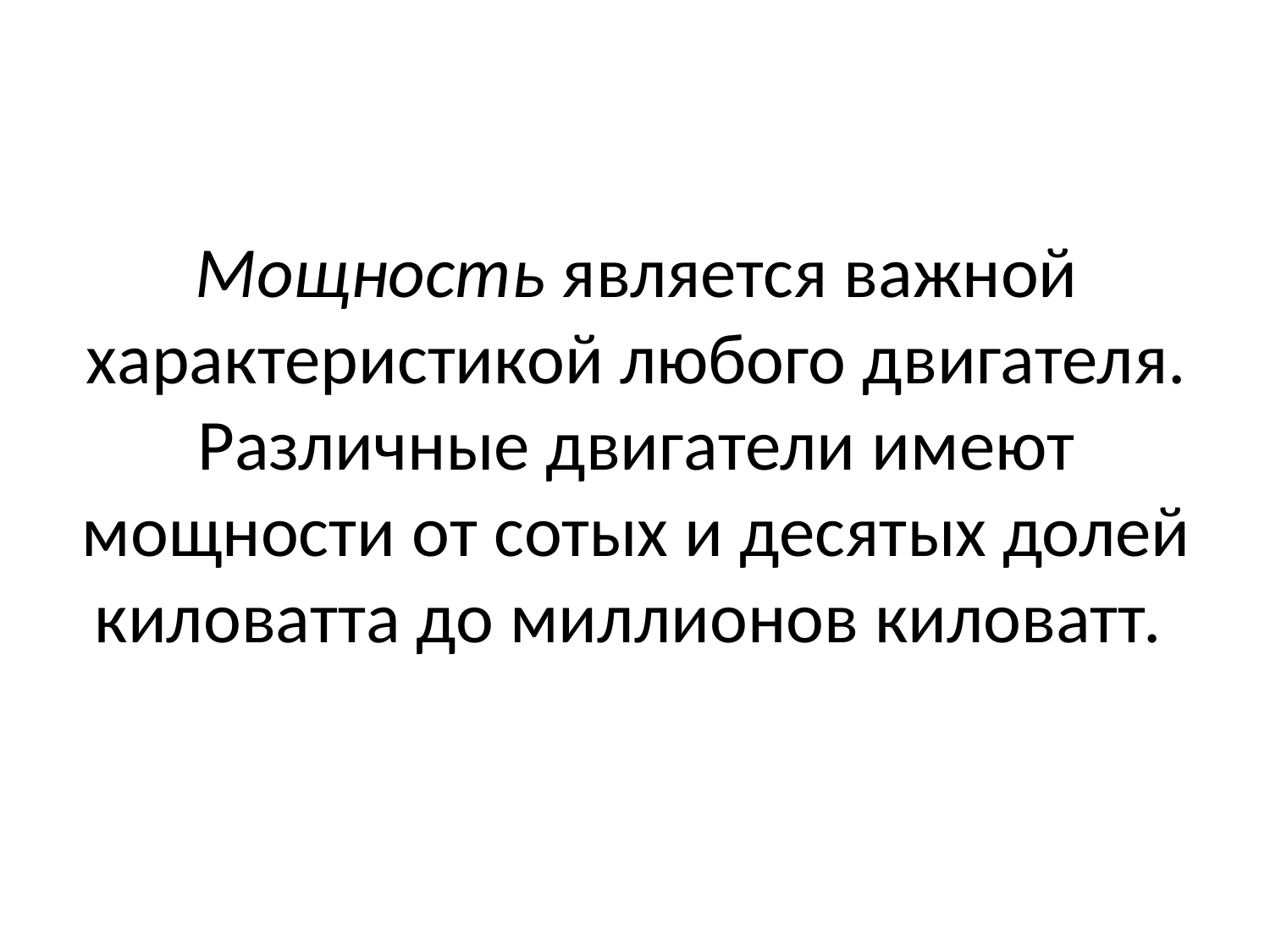

# Мощность является важной характеристикой любого двигателя. Различные двигатели имеют мощности от сотых и десятых долей киловатта до миллионов киловатт.